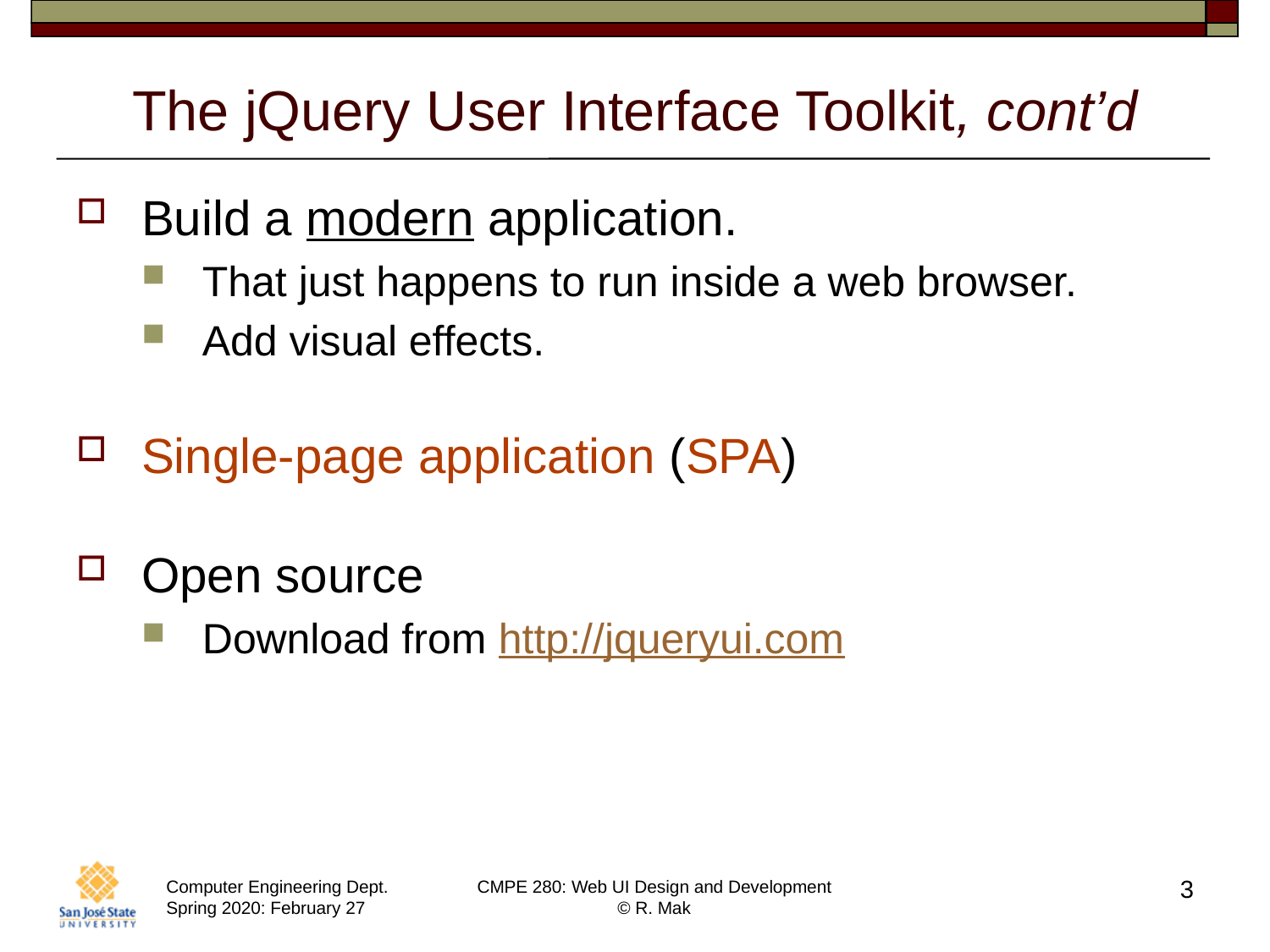

# The jQuery User Interface Toolkit, cont’d
Build a modern application.
That just happens to run inside a web browser.
Add visual effects.

Single-page application (SPA)

Open source
Download from http://jqueryui.com
3